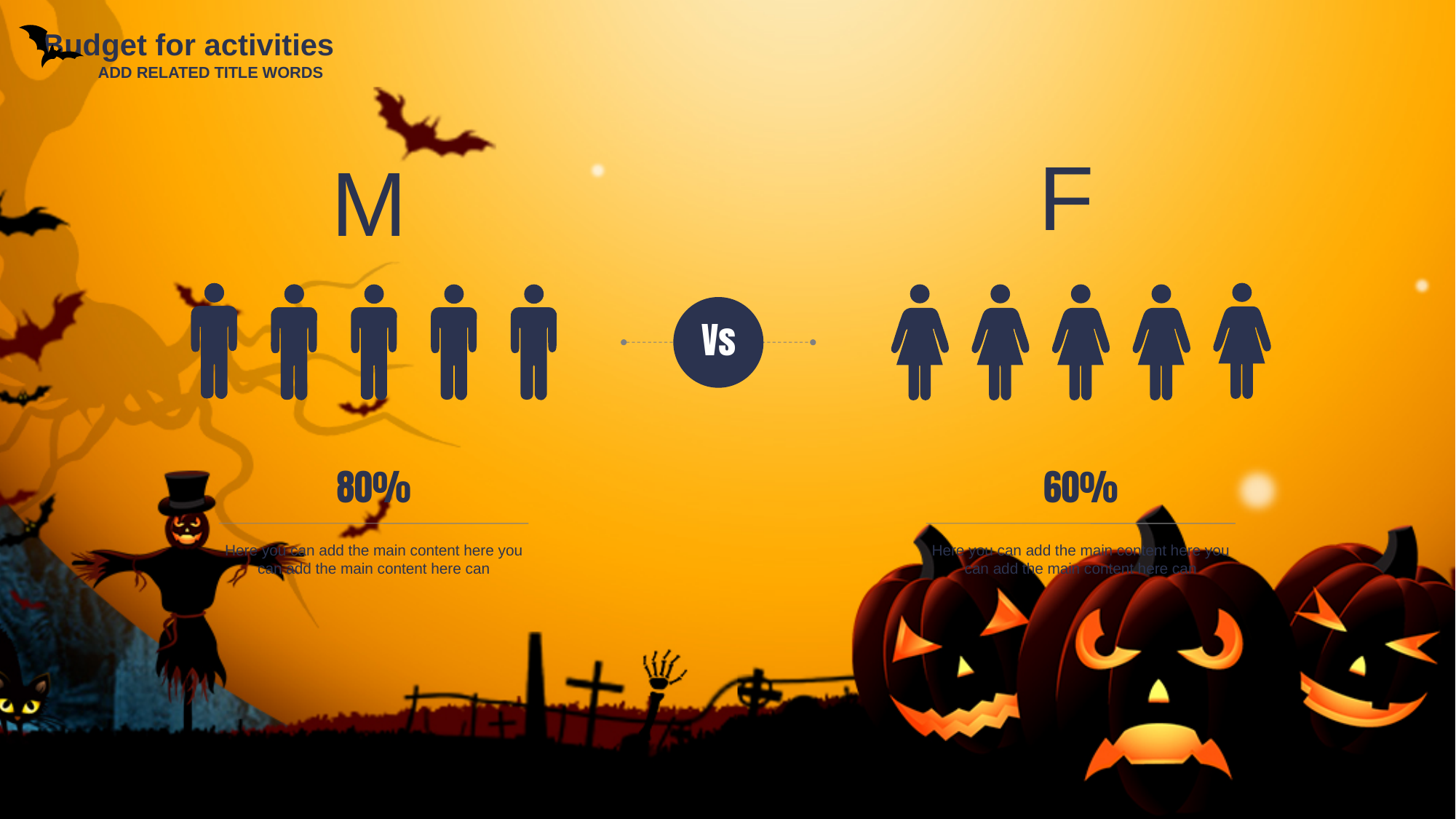

Budget for activities
ADD RELATED TITLE WORDS
F
M

Vs

80%
60%

Here you can add the main content here you can add the main content here can
Here you can add the main content here you can add the main content here can